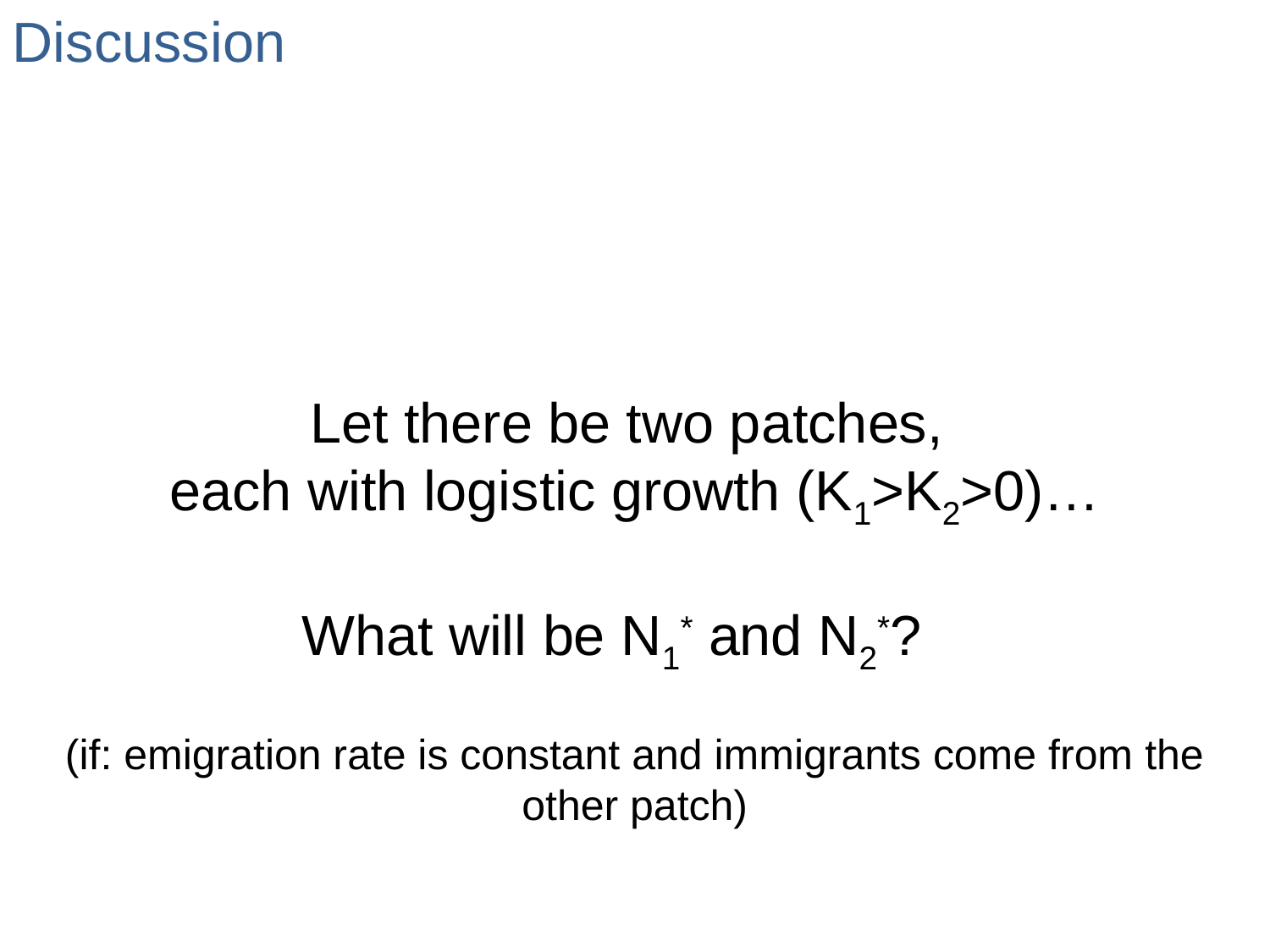

Discussion
Let there be two patches,
each with logistic growth (K1>K2>0)…

What will be N1* and N2*?

(if: emigration rate is constant and immigrants come from the other patch)